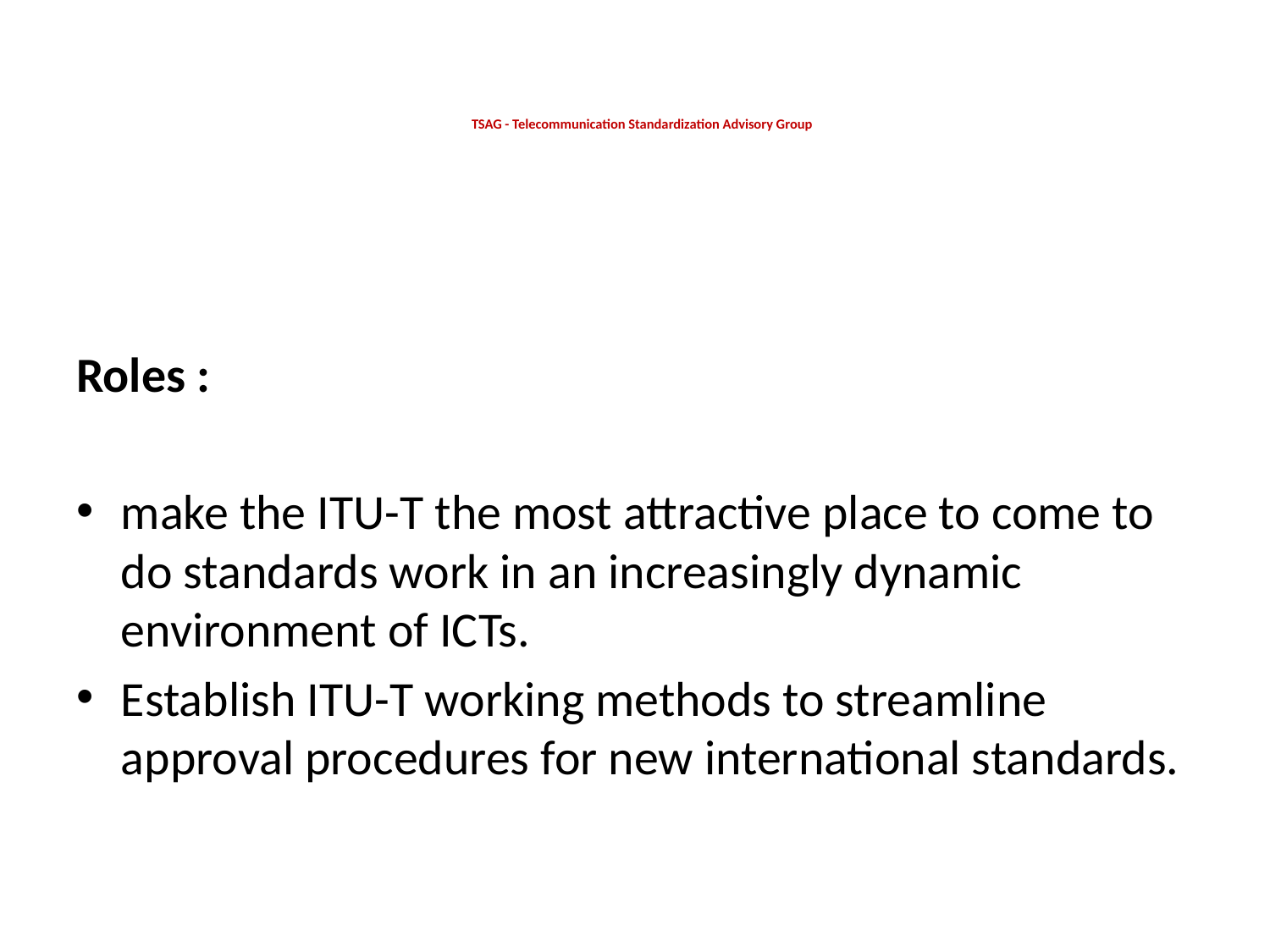

# TSAG - Telecommunication Standardization Advisory Group

Roles :

make the ITU-T the most attractive place to come to do standards work in an increasingly dynamic environment of ICTs.
Establish ITU-T working methods to streamline approval procedures for new international standards.